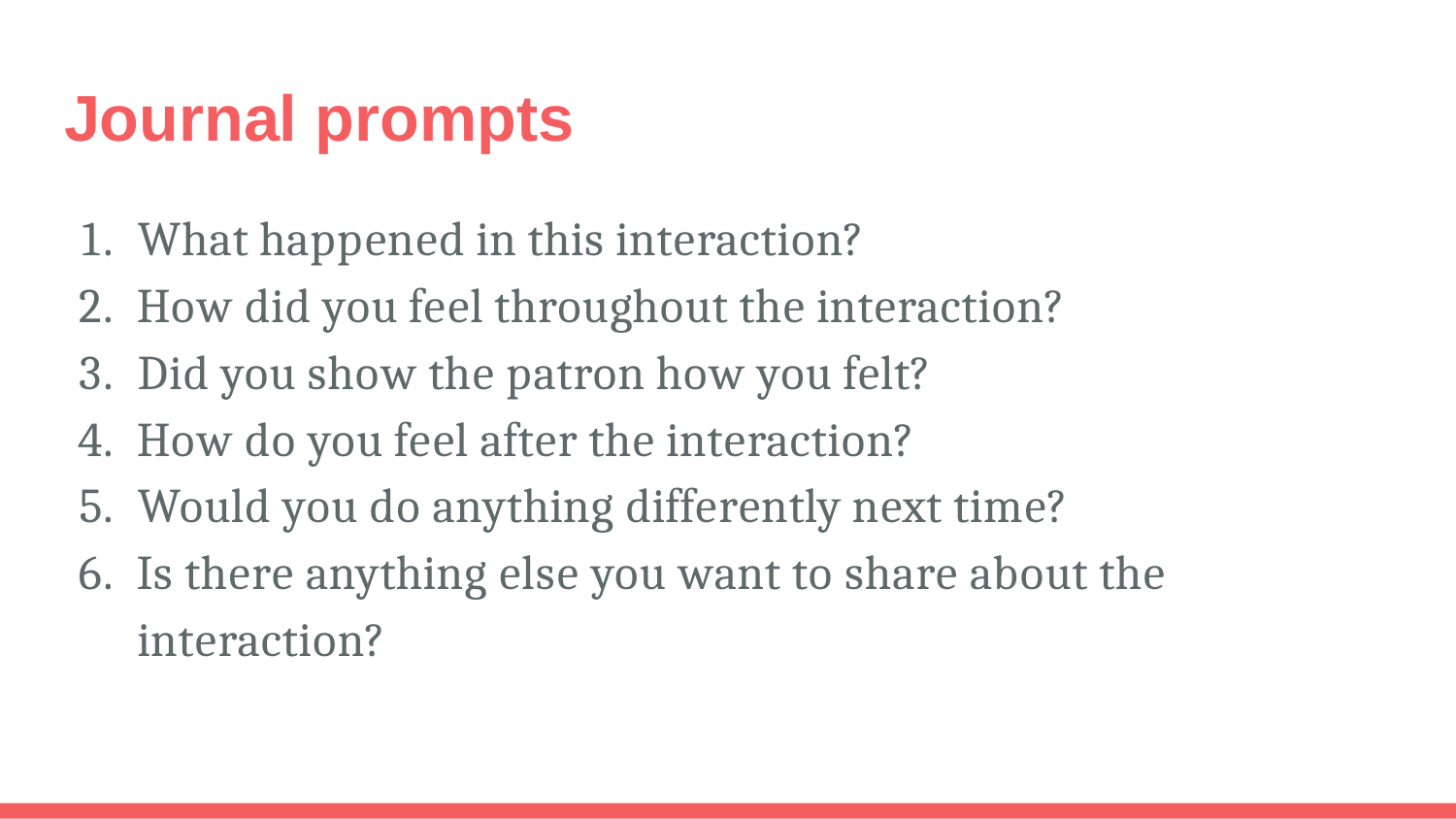

# Journal prompts
What happened in this interaction?
How did you feel throughout the interaction?
Did you show the patron how you felt?
How do you feel after the interaction?
Would you do anything differently next time?
Is there anything else you want to share about the interaction?